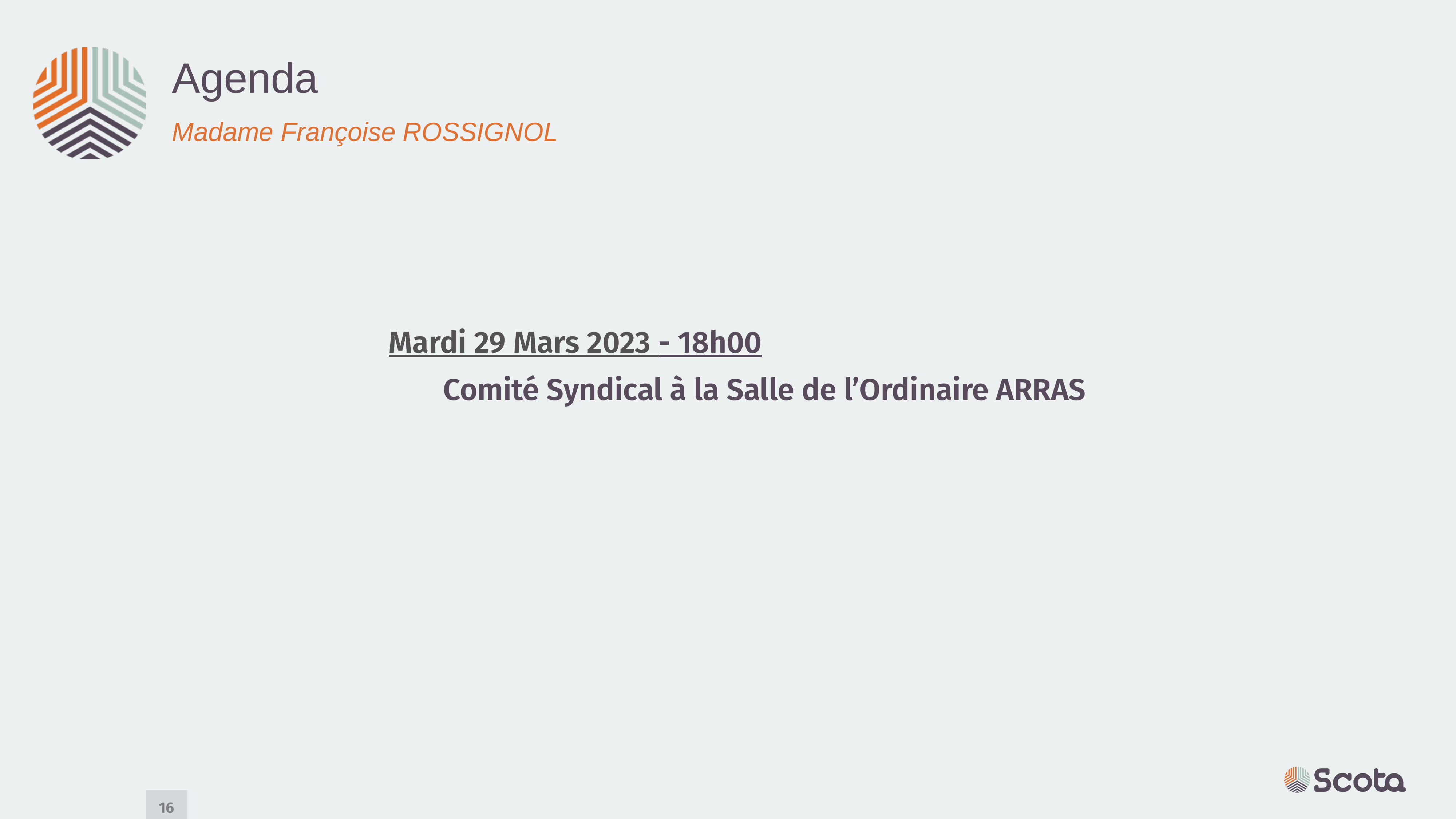

Agenda
Madame Françoise ROSSIGNOL
	Mardi 29 Mars 2023 - 18h00
		Comité Syndical à la Salle de l’Ordinaire ARRAS

16